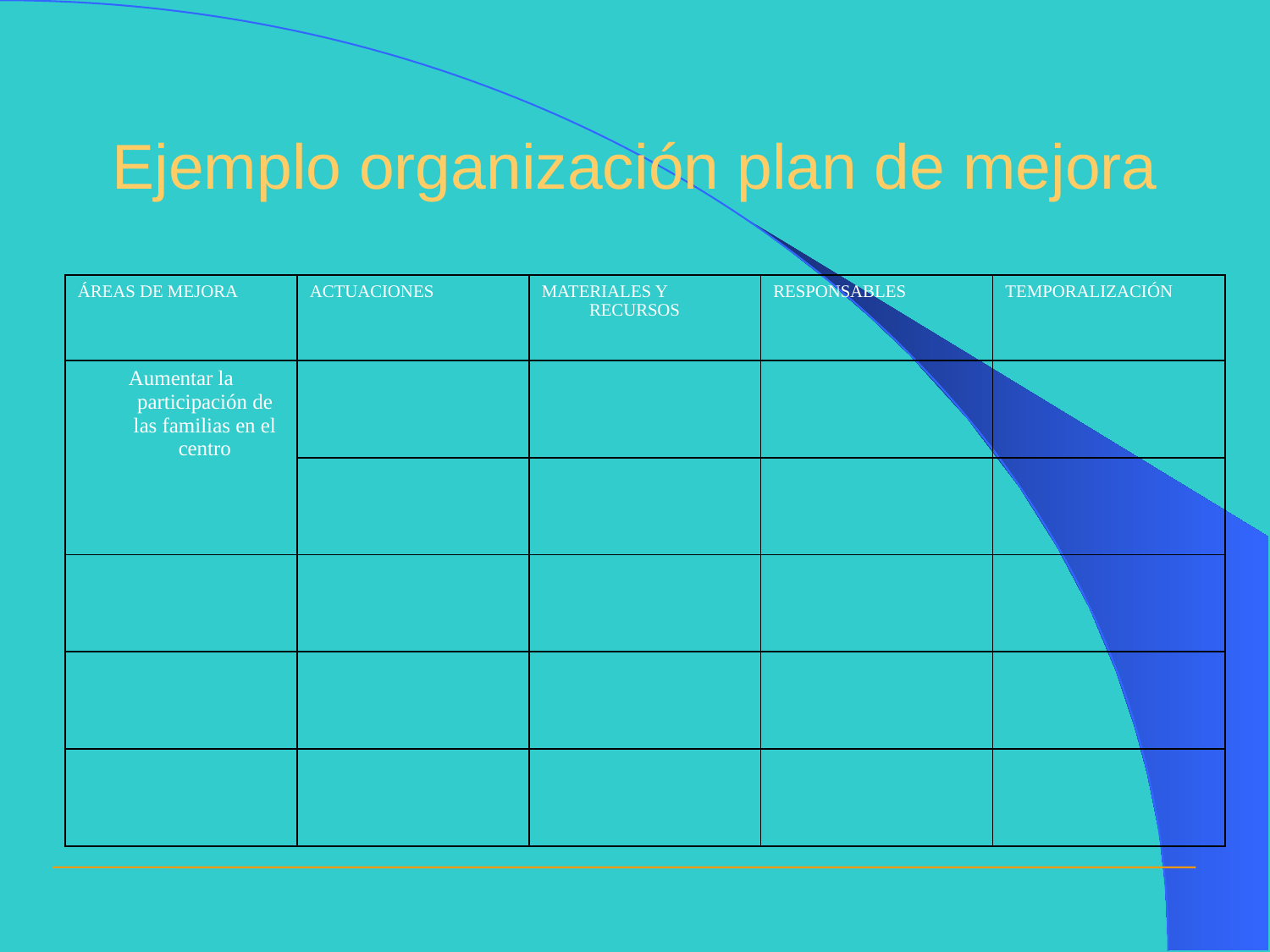

# Ejemplo organización plan de mejora
| ÁREAS DE MEJORA | ACTUACIONES | MATERIALES Y RECURSOS | RESPONSABLES | TEMPORALIZACIÓN |
| --- | --- | --- | --- | --- |
| Aumentar la participación de las familias en el centro |  |  |  |  |
|  |  |  |  |  |
|  |  |  |  |  |
|  |  |  |  |  |
|  |  |  |  |  |